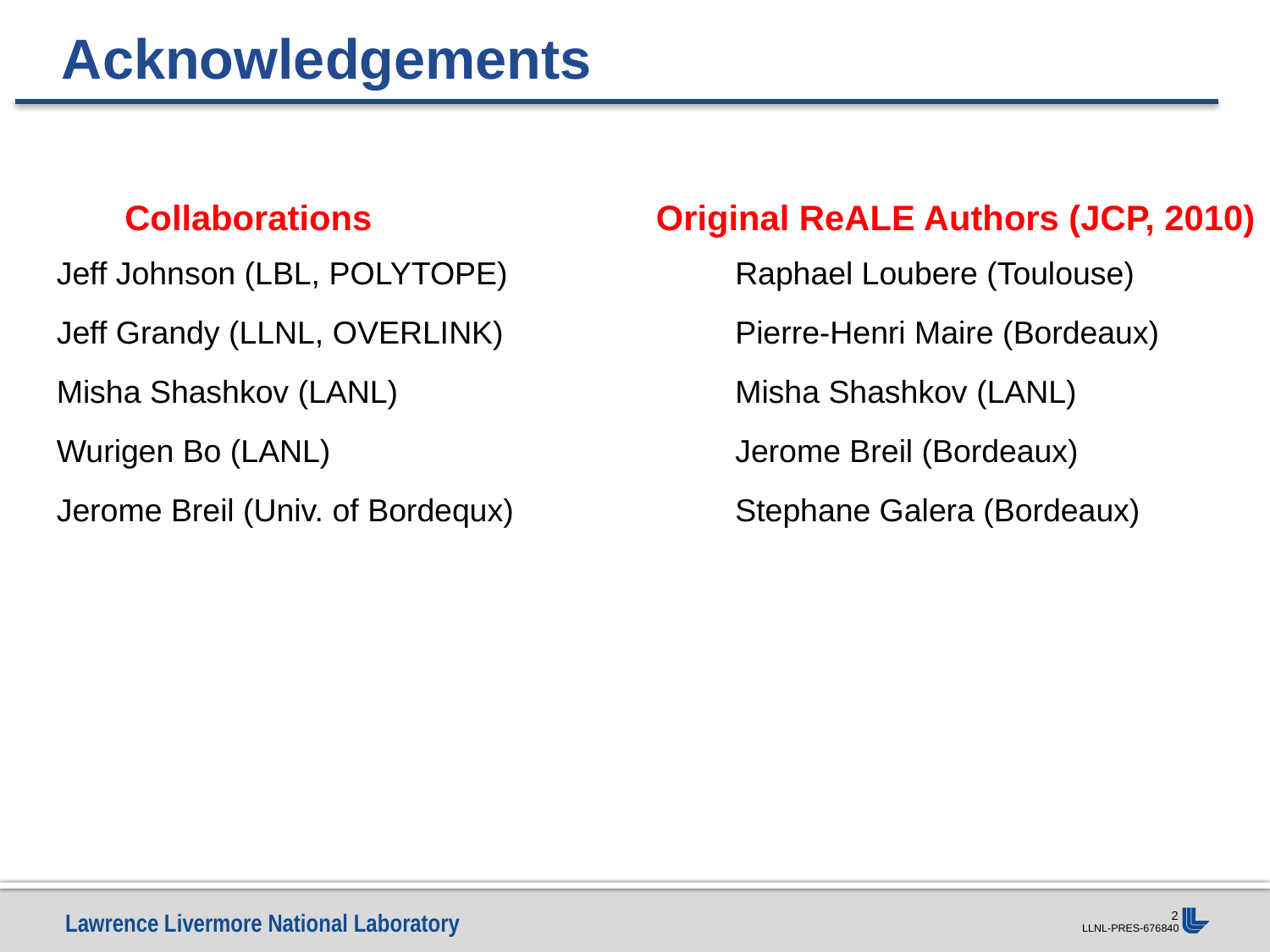

Acknowledgements
Original ReALE Authors (JCP, 2010)
Collaborations
Jeff Johnson (LBL, POLYTOPE)
Jeff Grandy (LLNL, OVERLINK)
Misha Shashkov (LANL)
Wurigen Bo (LANL)
Jerome Breil (Univ. of Bordequx)
Raphael Loubere (Toulouse)
Pierre-Henri Maire (Bordeaux)
Misha Shashkov (LANL)
Jerome Breil (Bordeaux)
Stephane Galera (Bordeaux)